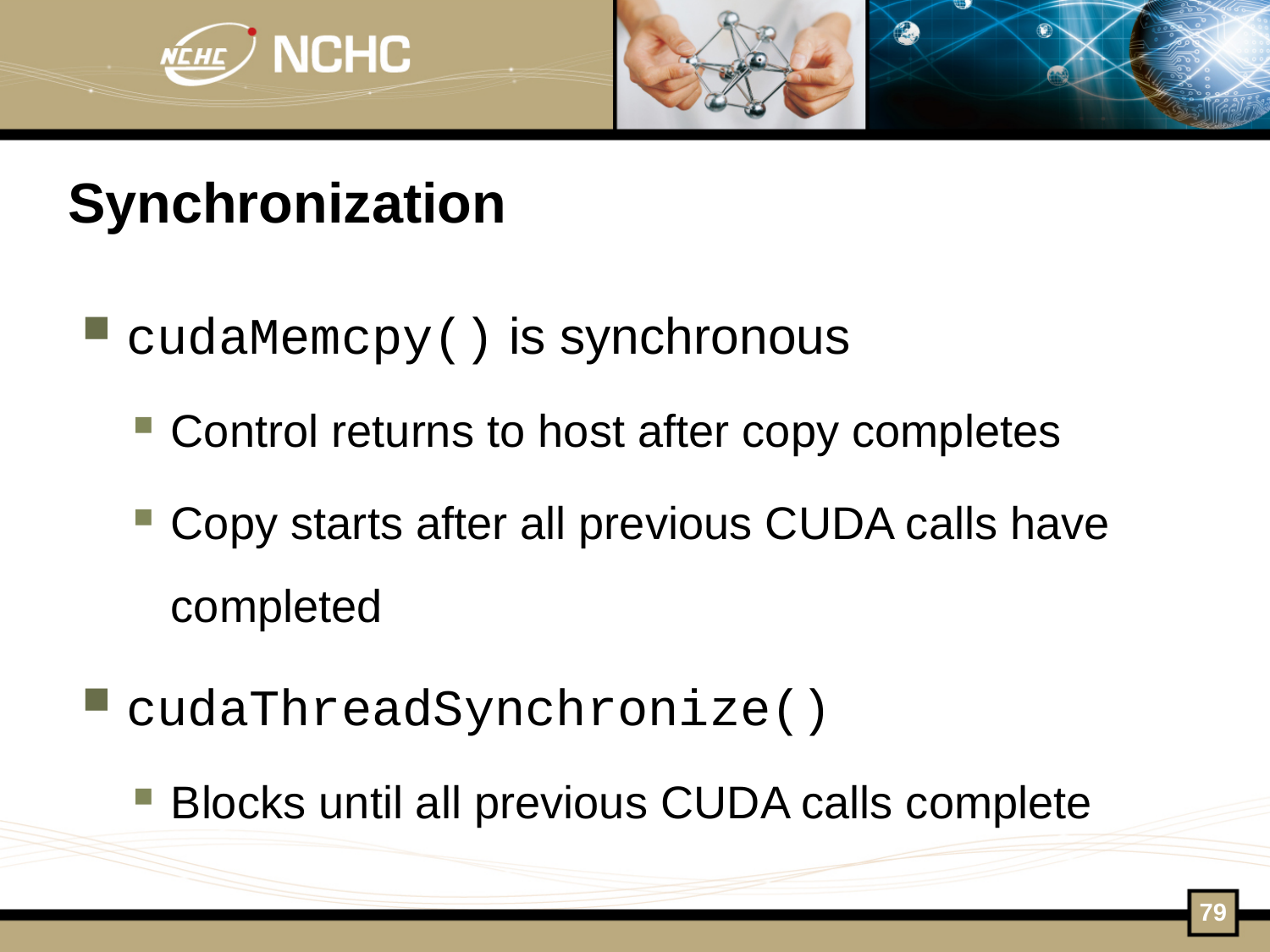

# Synchronization
cudaMemcpy() is synchronous
Control returns to host after copy completes
Copy starts after all previous CUDA calls have completed
cudaThreadSynchronize()
Blocks until all previous CUDA calls complete

79